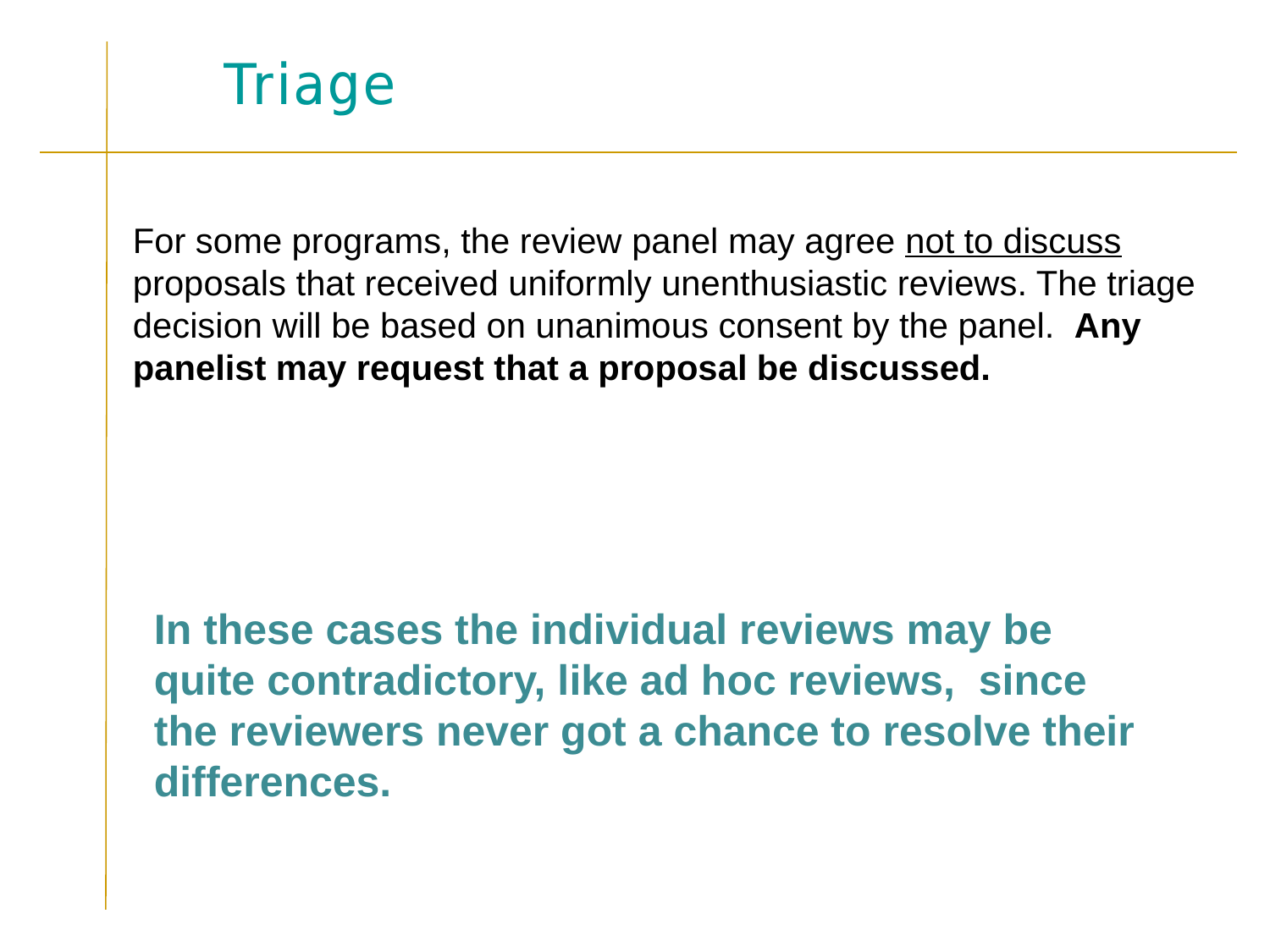

# Triage
For some programs, the review panel may agree not to discuss proposals that received uniformly unenthusiastic reviews. The triage decision will be based on unanimous consent by the panel.  Any panelist may request that a proposal be discussed.

In these cases the individual reviews may be quite contradictory, like ad hoc reviews,  since the reviewers never got a chance to resolve their differences.